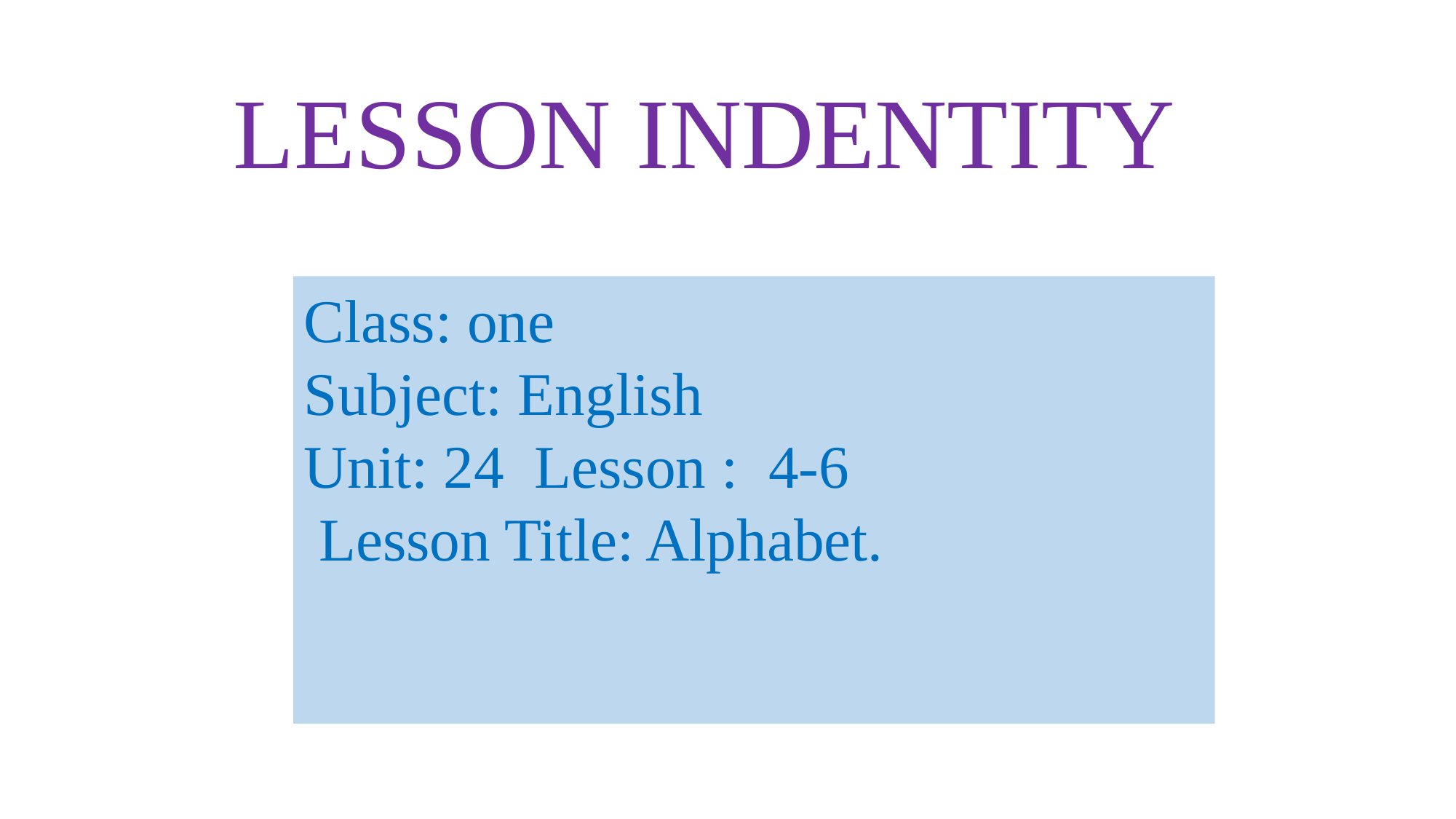

LESSON INDENTITY
Class: one
Subject: English
Unit: 24  Lesson :  4-6
 Lesson Title: Alphabet.